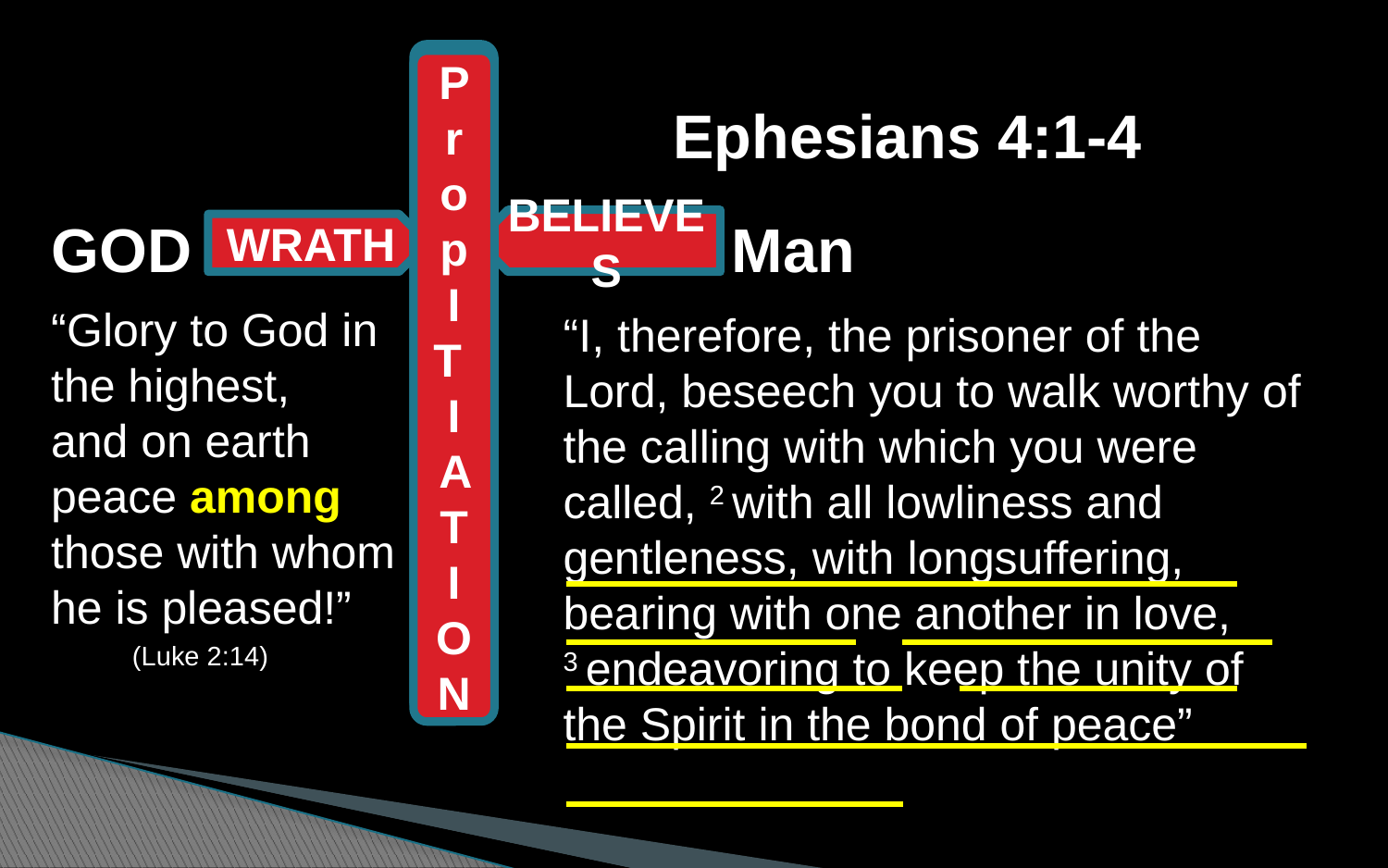

Atonement
P rop I T  I AT ION
Ephesians 4:1-4
S INNED
GOD
  Man
BELIEVES
WRATH
“Glory to God in the highest,
and on earth peace among those with whom he is pleased!”                  (Luke 2:14)
“I, therefore, the prisoner of the Lord, beseech you to walk worthy of the calling with which you were called, 2 with all lowliness and gentleness, with longsuffering, bearing with one another in love, 3 endeavoring to keep the unity of the Spirit in the bond of peace”